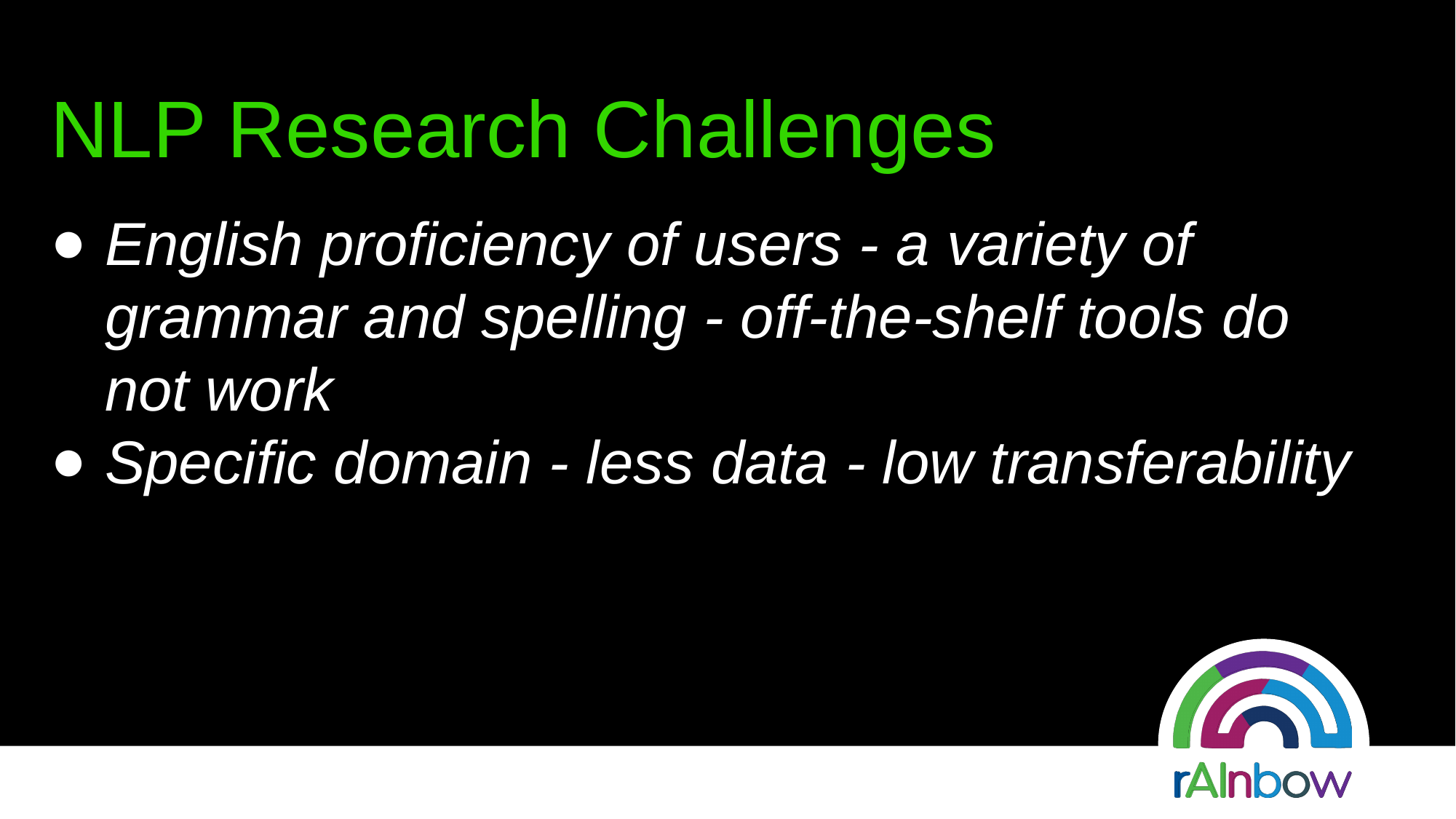

NLP Research Challenges

English proficiency of users - a variety of grammar and spelling - off-the-shelf tools do not work
Specific domain - less data - low transferability